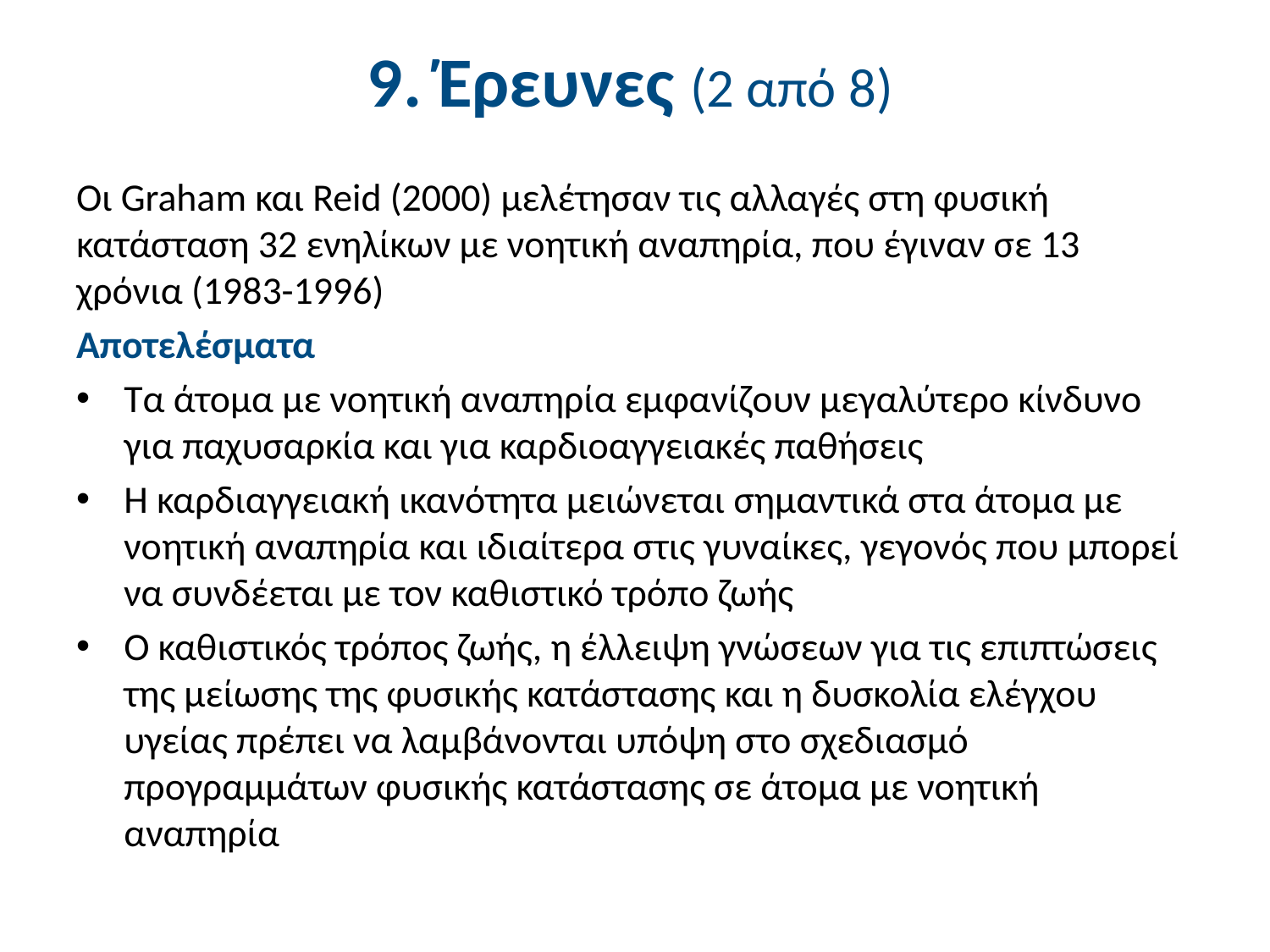

# 9. Έρευνες (2 από 8)
Οι Graham και Reid (2000) μελέτησαν τις αλλαγές στη φυσική κατάσταση 32 ενηλίκων με νοητική αναπηρία, που έγιναν σε 13 χρόνια (1983-1996)
Αποτελέσματα
Τα άτομα με νοητική αναπηρία εμφανίζουν μεγαλύτερο κίνδυνο για παχυσαρκία και για καρδιοαγγειακές παθήσεις
Η καρδιαγγειακή ικανότητα μειώνεται σημαντικά στα άτομα με νοητική αναπηρία και ιδιαίτερα στις γυναίκες, γεγονός που μπορεί να συνδέεται με τον καθιστικό τρόπο ζωής
Ο καθιστικός τρόπος ζωής, η έλλειψη γνώσεων για τις επιπτώσεις της μείωσης της φυσικής κατάστασης και η δυσκολία ελέγχου υγείας πρέπει να λαμβάνονται υπόψη στο σχεδιασμό προγραμμάτων φυσικής κατάστασης σε άτομα με νοητική αναπηρία